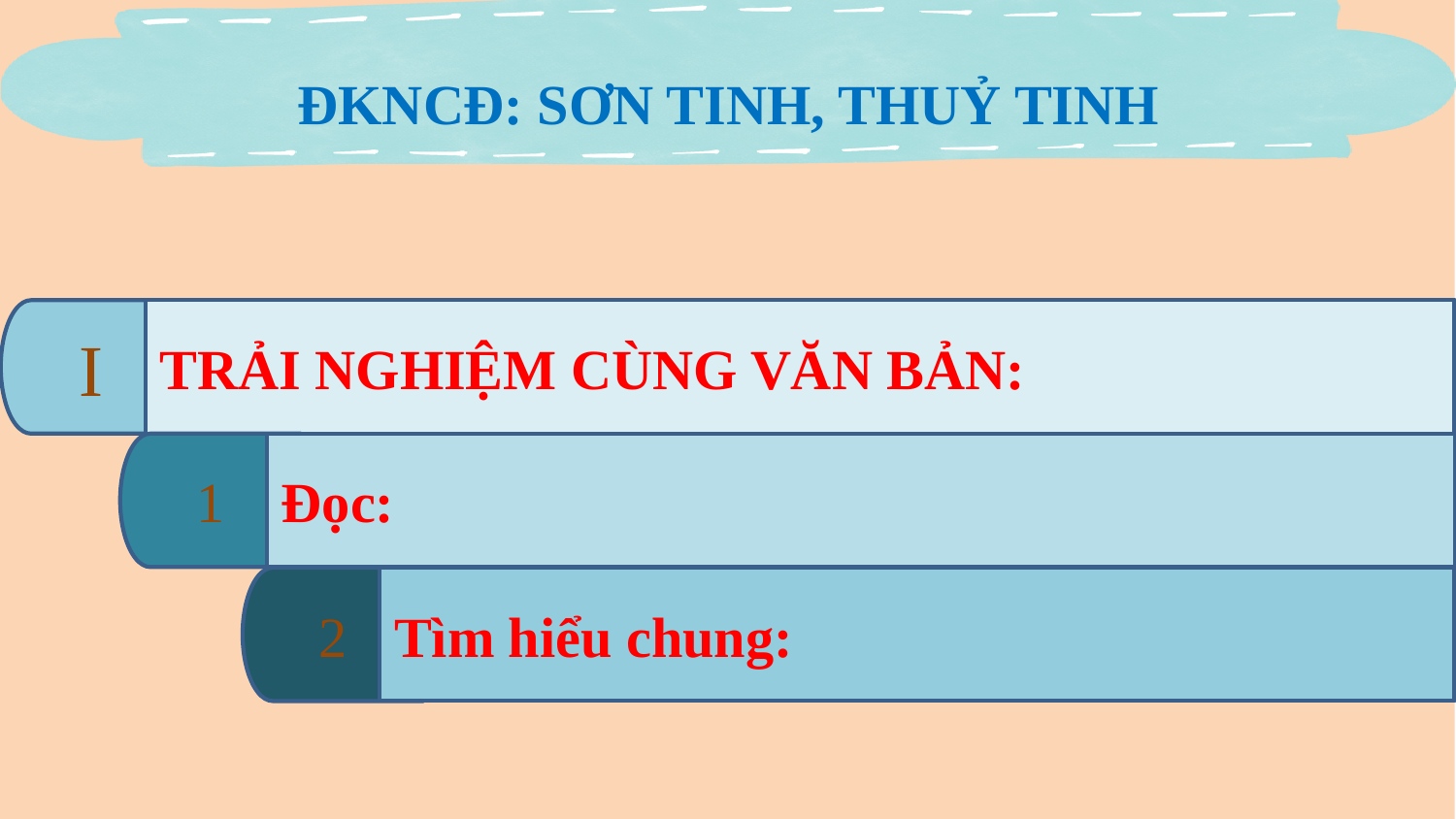

ĐKNCĐ: SƠN TINH, THUỶ TINH
I
TRẢI NGHIỆM CÙNG VĂN BẢN:
1
Đọc:
2
Tìm hiểu chung: